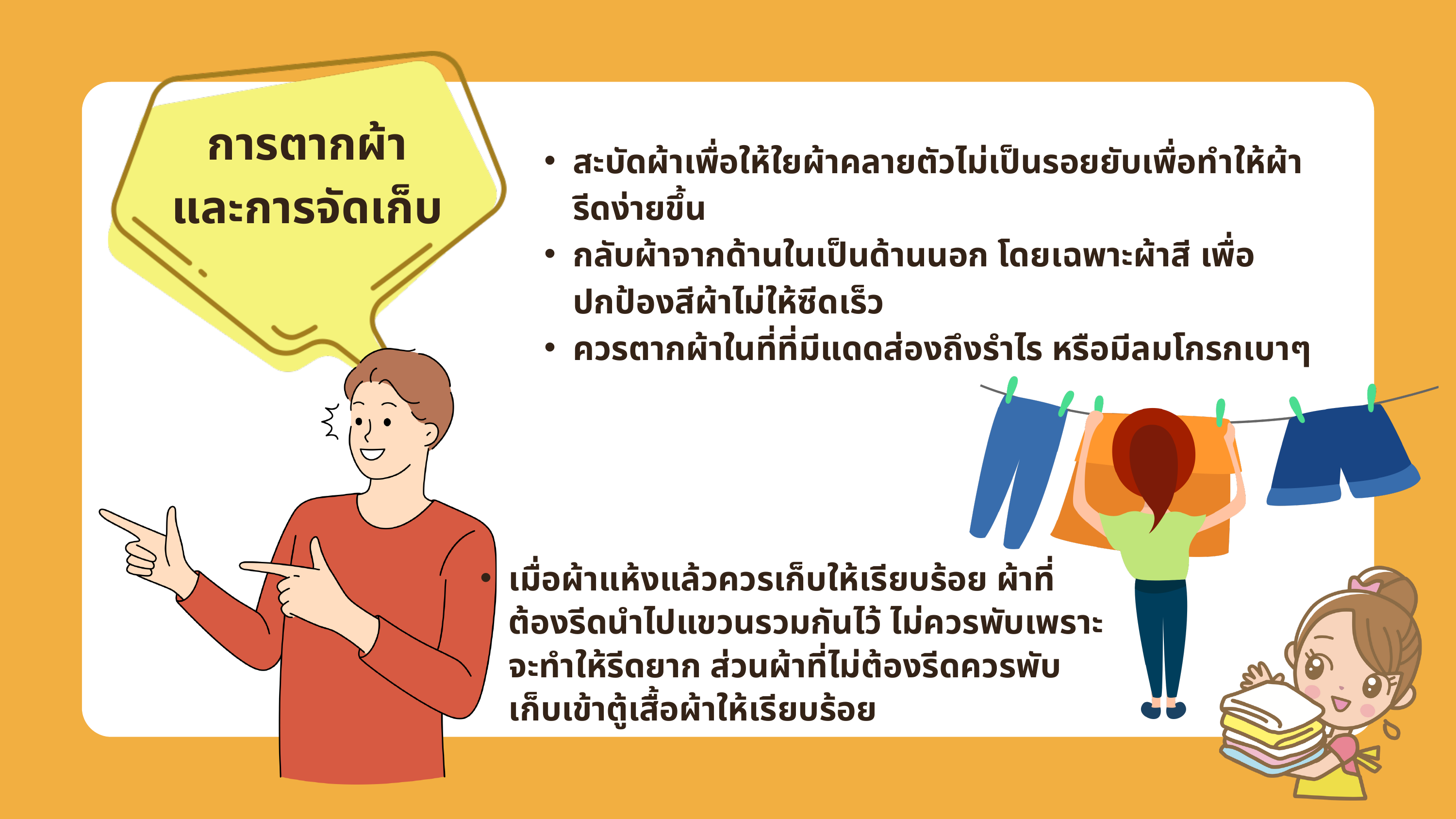

การตากผ้า
และการจัดเก็บ
สะบัดผ้าเพื่อให้ใยผ้าคลายตัวไม่เป็นรอยยับเพื่อทำให้ผ้ารีดง่ายขึ้น
กลับผ้าจากด้านในเป็นด้านนอก โดยเฉพาะผ้าสี เพื่อปกป้องสีผ้าไม่ให้ซีดเร็ว
ควรตากผ้าในที่ที่มีแดดส่องถึงรำไร หรือมีลมโกรกเบาๆ

เมื่อผ้าแห้งแล้วควรเก็บให้เรียบร้อย ผ้าที่ต้องรีดนำไปแขวนรวมกันไว้ ไม่ควรพับเพราะจะทำให้รีดยาก ส่วนผ้าที่ไม่ต้องรีดควรพับเก็บเข้าตู้เสื้อผ้าให้เรียบร้อย